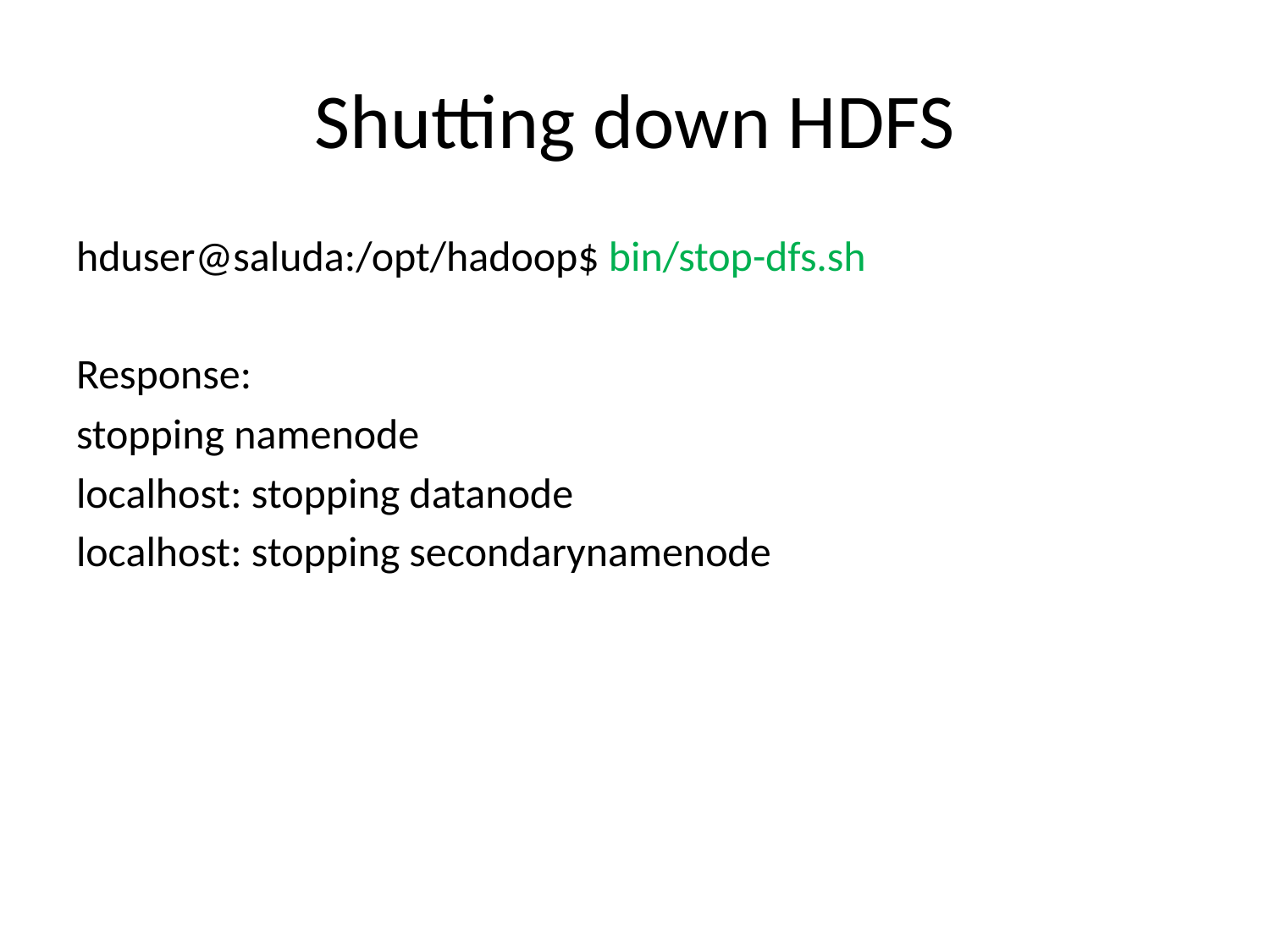

# Shutting down HDFS
hduser@saluda:/opt/hadoop$ bin/stop-dfs.sh

Response:
stopping namenode
localhost: stopping datanode
localhost: stopping secondarynamenode